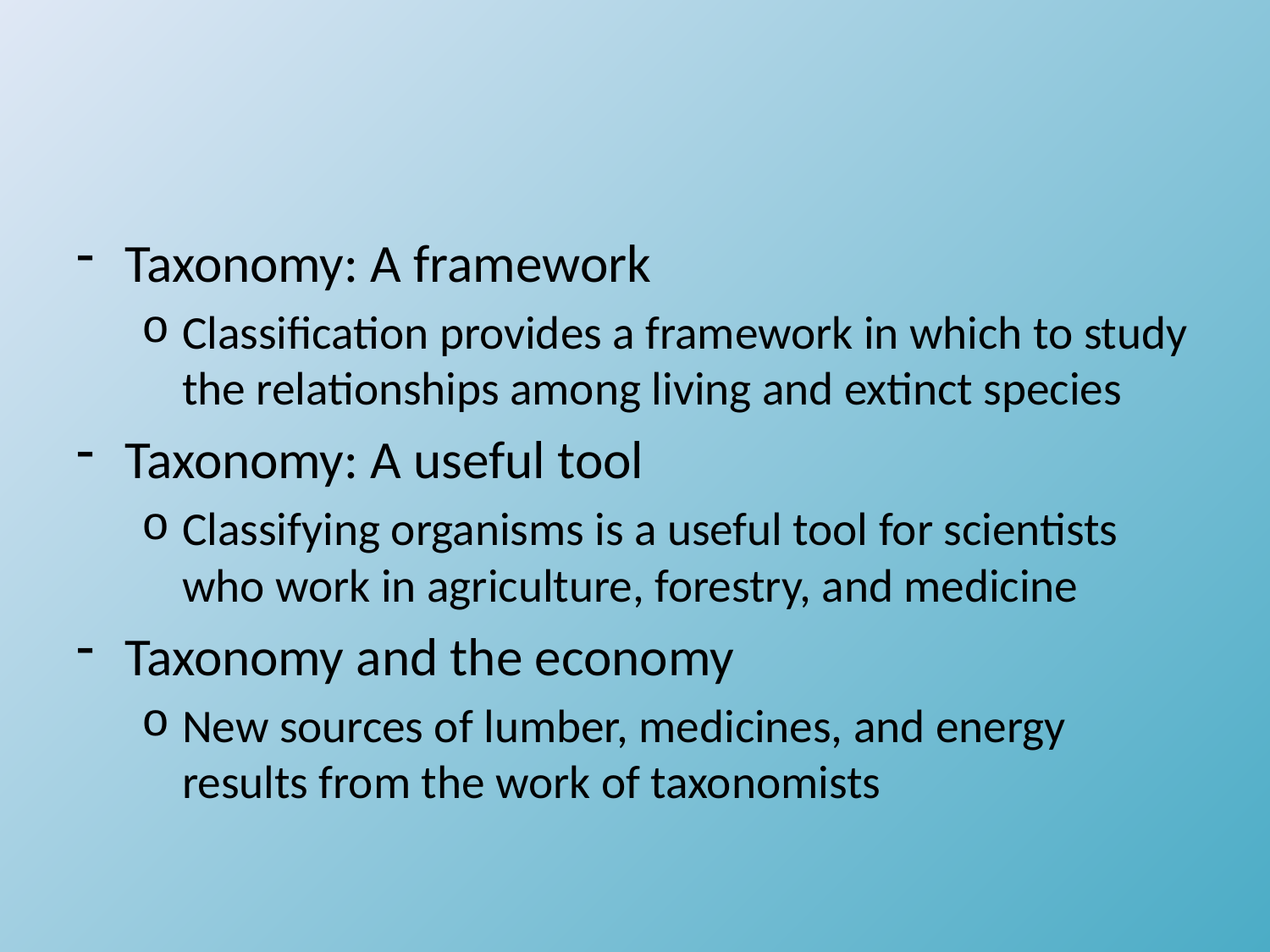

#
Taxonomy: A framework
Classification provides a framework in which to study the relationships among living and extinct species
Taxonomy: A useful tool
Classifying organisms is a useful tool for scientists who work in agriculture, forestry, and medicine
Taxonomy and the economy
New sources of lumber, medicines, and energy results from the work of taxonomists